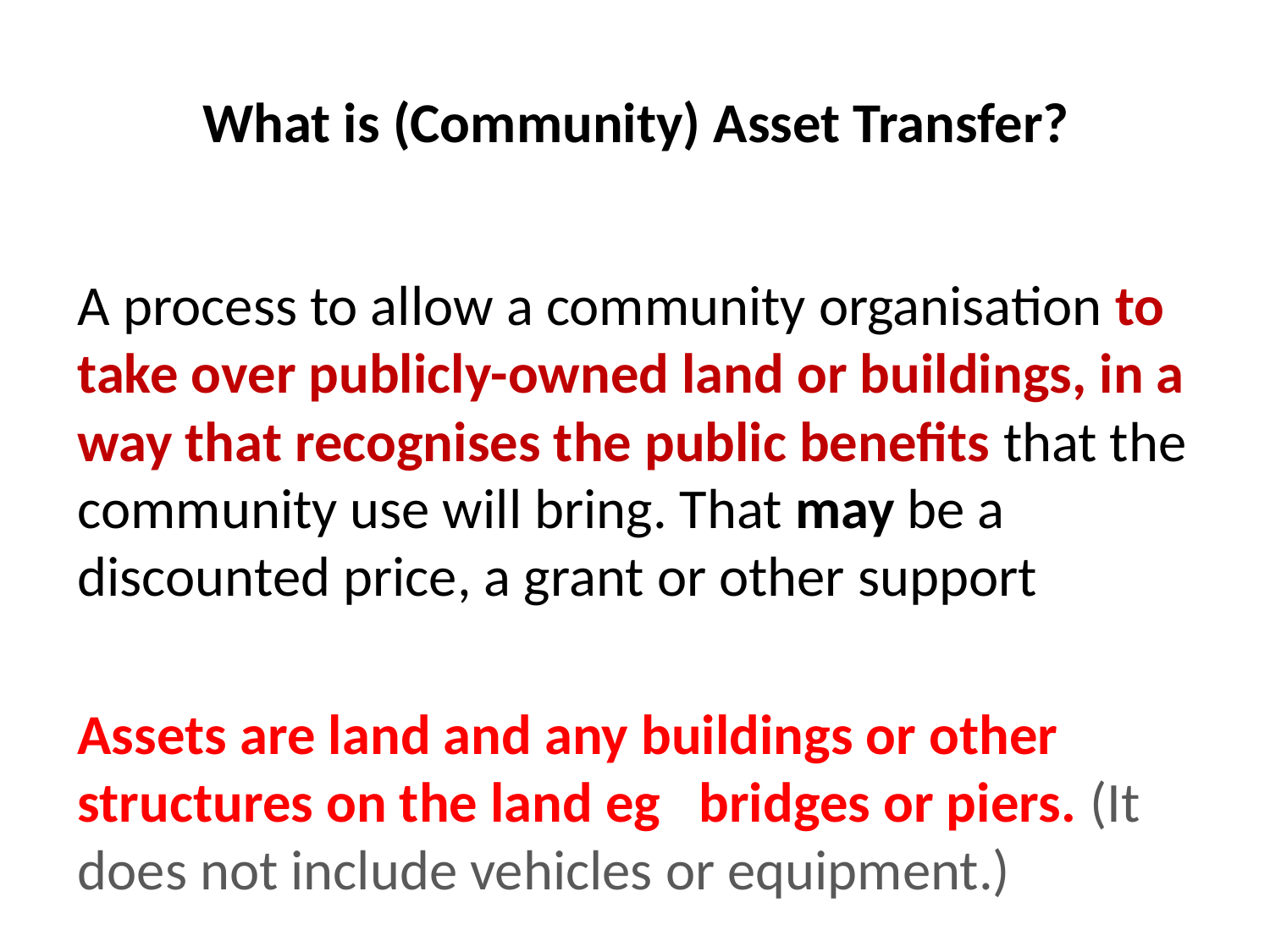

# What is (Community) Asset Transfer?

A process to allow a community organisation to take over publicly-owned land or buildings, in a way that recognises the public benefits that the community use will bring. That may be a discounted price, a grant or other support

Assets are land and any buildings or other structures on the land eg   bridges or piers. (It does not include vehicles or equipment.)